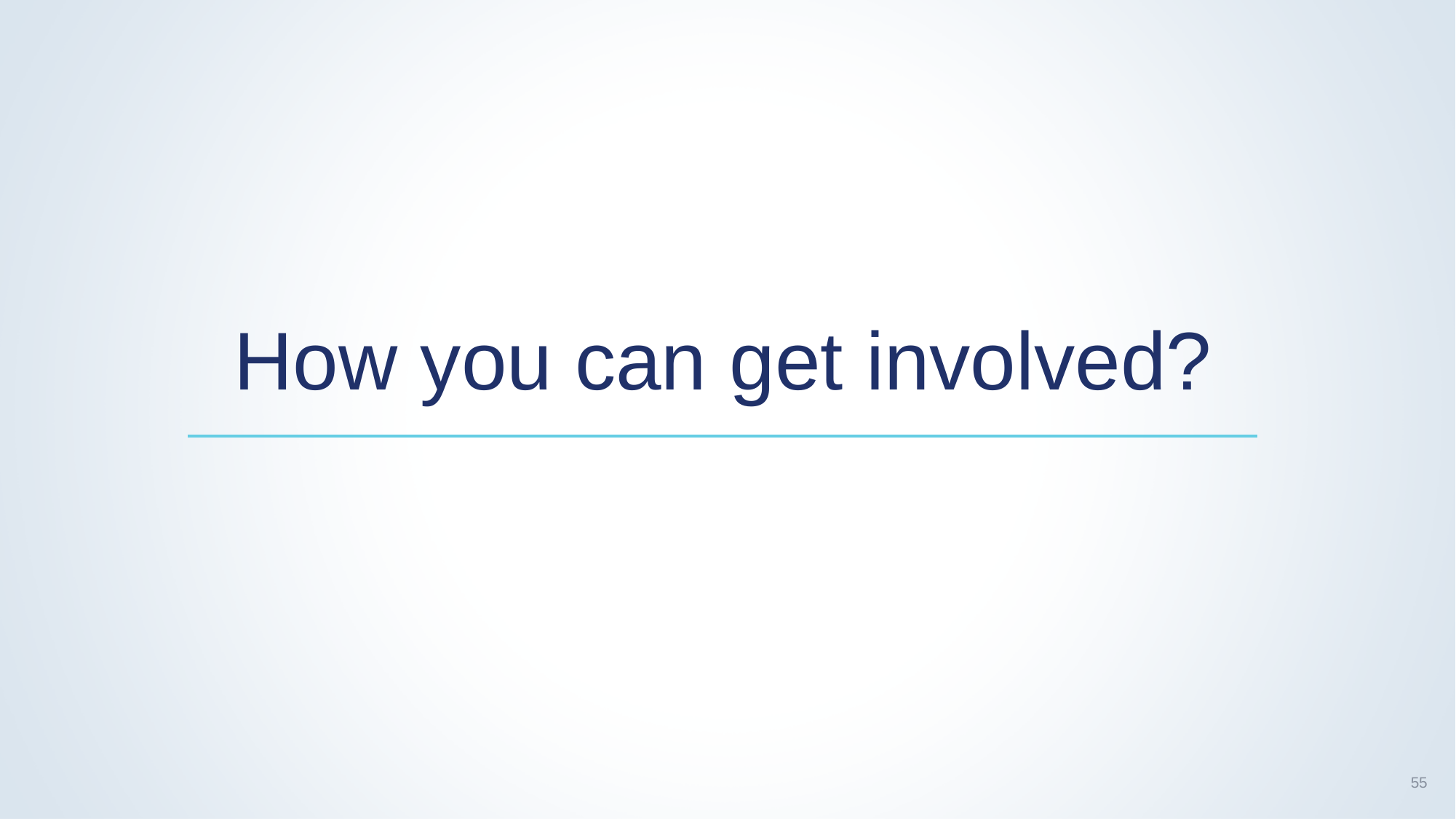

# How you can get involved?
55